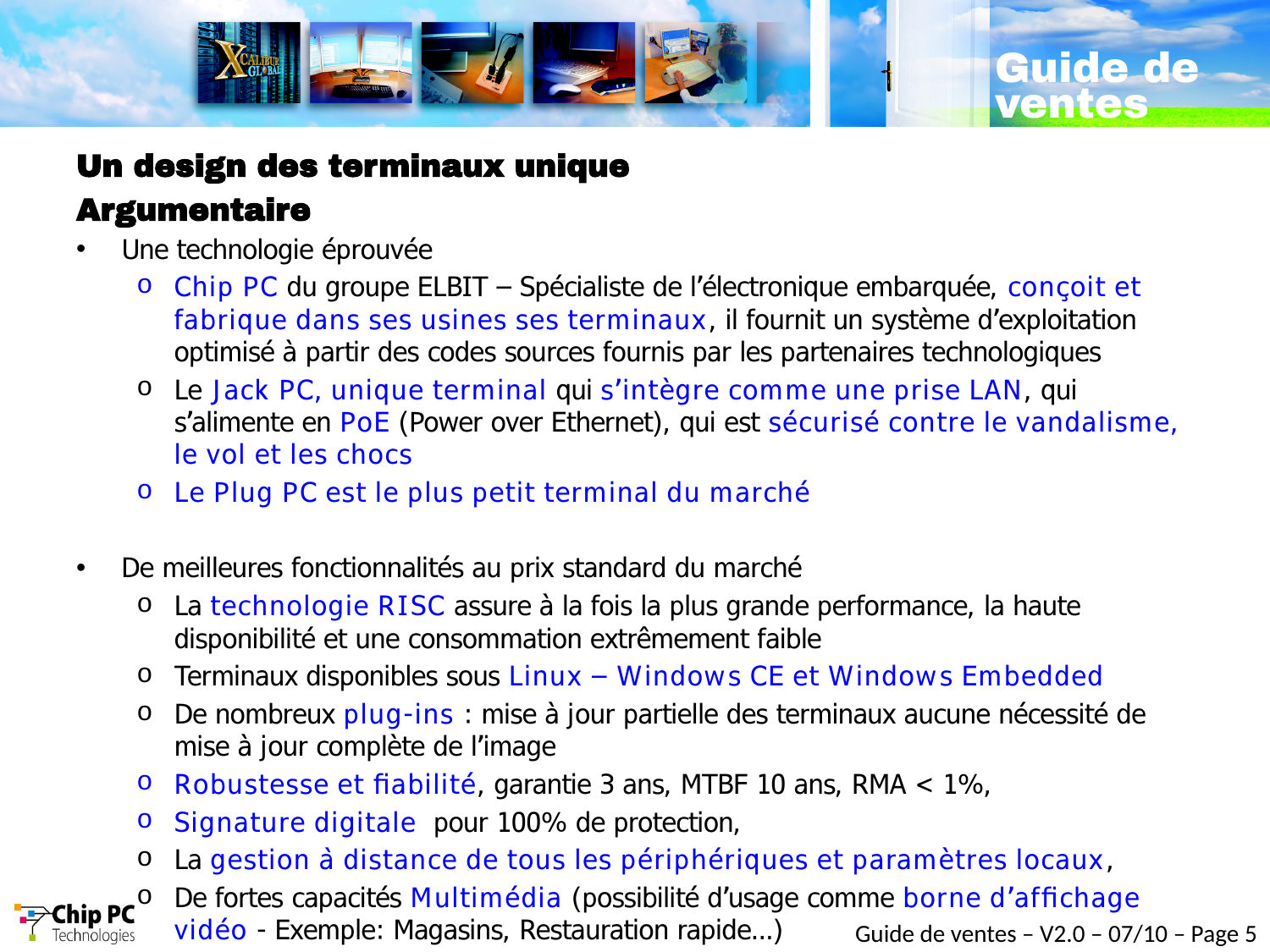

Un design des terminaux unique
Argumentaire
Une technologie éprouvée
Chip PC du groupe ELBIT – Spécialiste de l’électronique embarquée, conçoit et fabrique dans ses usines ses terminaux, il fournit un système d’exploitation optimisé à partir des codes sources fournis par les partenaires technologiques
Le Jack PC, unique terminal qui s’intègre comme une prise LAN, qui s’alimente en PoE (Power over Ethernet), qui est sécurisé contre le vandalisme, le vol et les chocs
Le Plug PC est le plus petit terminal du marché

De meilleures fonctionnalités au prix standard du marché
La technologie RISC assure à la fois la plus grande performance, la haute disponibilité et une consommation extrêmement faible
Terminaux disponibles sous Linux – Windows CE et Windows Embedded
De nombreux plug-ins : mise à jour partielle des terminaux aucune nécessité de mise à jour complète de l’image
Robustesse et fiabilité, garantie 3 ans, MTBF 10 ans, RMA < 1%,
Signature digitale  pour 100% de protection,
La gestion à distance de tous les périphériques et paramètres locaux,
De fortes capacités Multimédia (possibilité d’usage comme borne d’affichage vidéo - Exemple: Magasins, Restauration rapide…)

Guide de ventes – V2.0 – 07/10 – Page 5